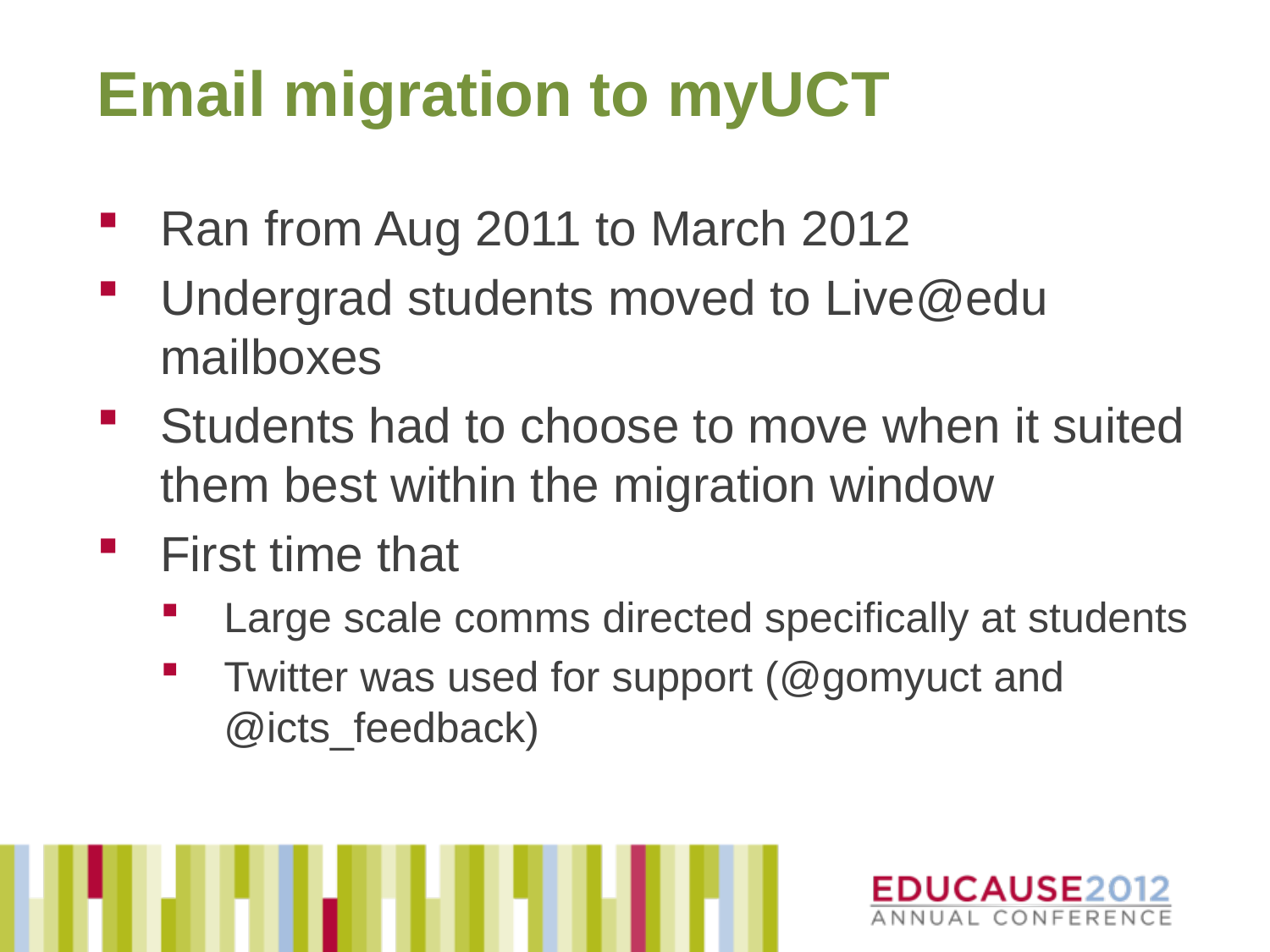

# Email migration to myUCT
Ran from Aug 2011 to March 2012
Undergrad students moved to Live@edu mailboxes
Students had to choose to move when it suited them best within the migration window
First time that
Large scale comms directed specifically at students
Twitter was used for support (@gomyuct and @icts_feedback)